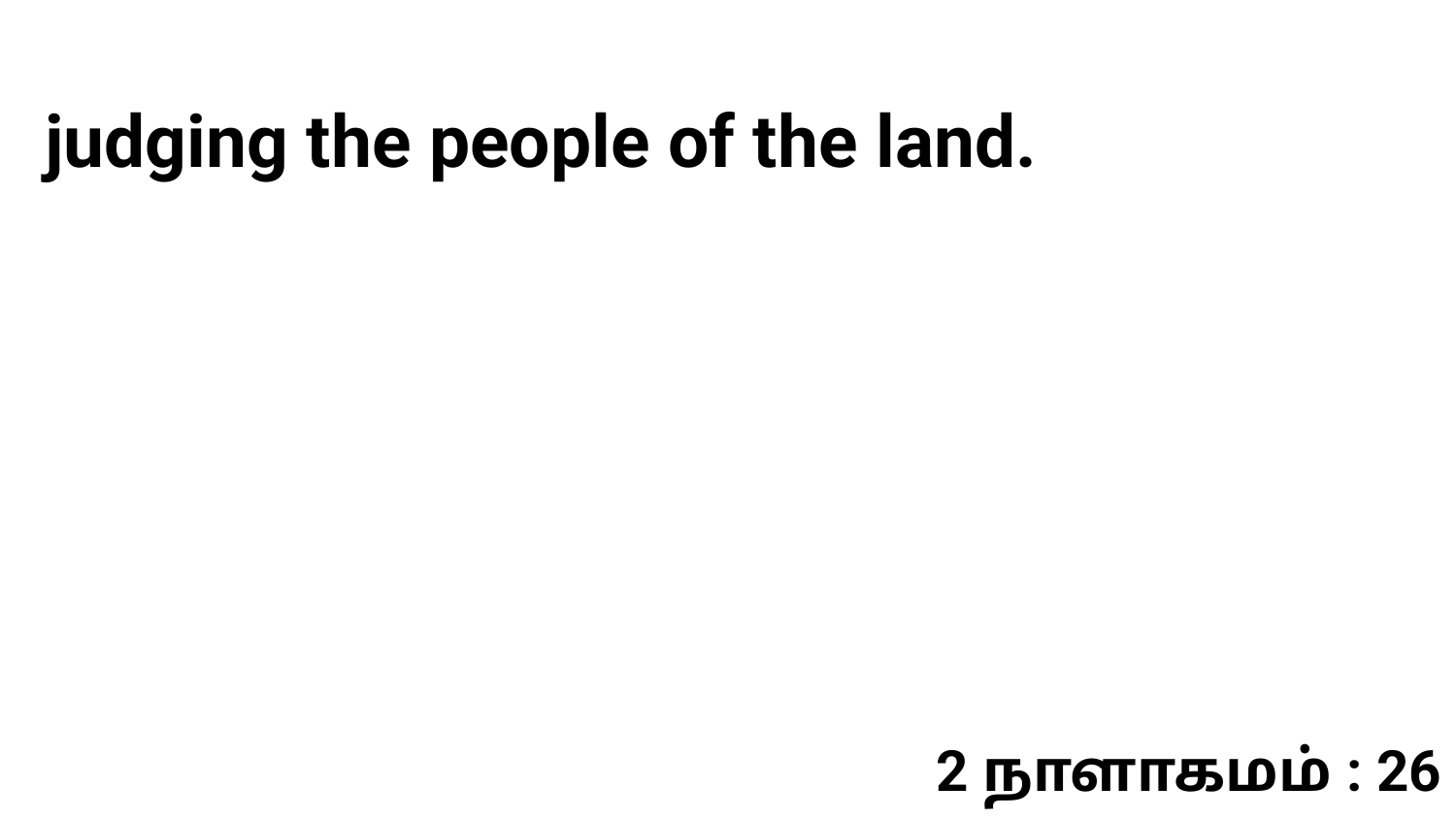

judging the people of the land.
2 நாளாகமம் : 26